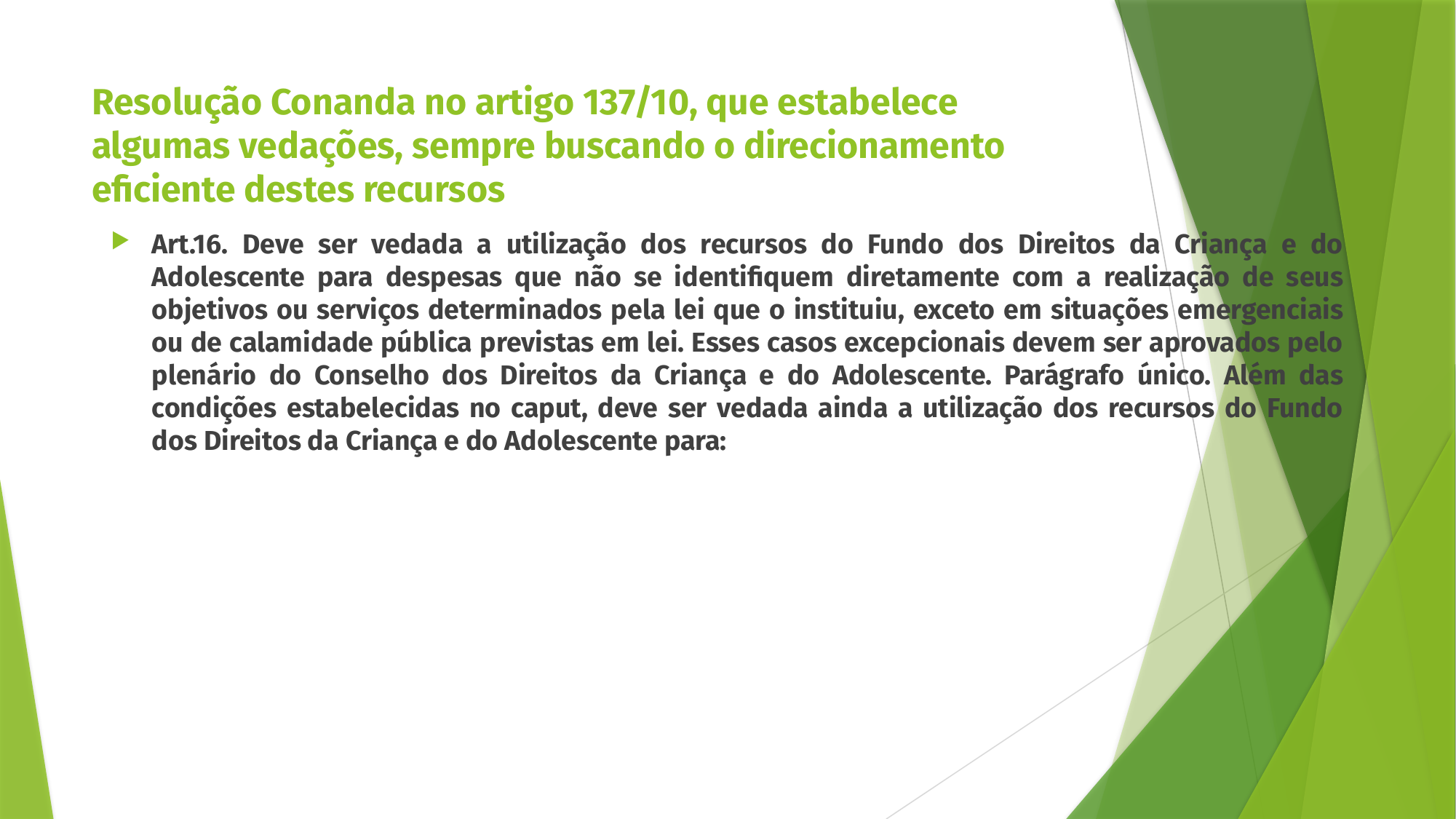

# Resolução Conanda no artigo 137/10, que estabelece algumas vedações, sempre buscando o direcionamento eficiente destes recursos
Art.16. Deve ser vedada a utilização dos recursos do Fundo dos Direitos da Criança e do Adolescente para despesas que não se identifiquem diretamente com a realização de seus objetivos ou serviços determinados pela lei que o instituiu, exceto em situações emergenciais ou de calamidade pública previstas em lei. Esses casos excepcionais devem ser aprovados pelo plenário do Conselho dos Direitos da Criança e do Adolescente. Parágrafo único. Além das condições estabelecidas no caput, deve ser vedada ainda a utilização dos recursos do Fundo dos Direitos da Criança e do Adolescente para: